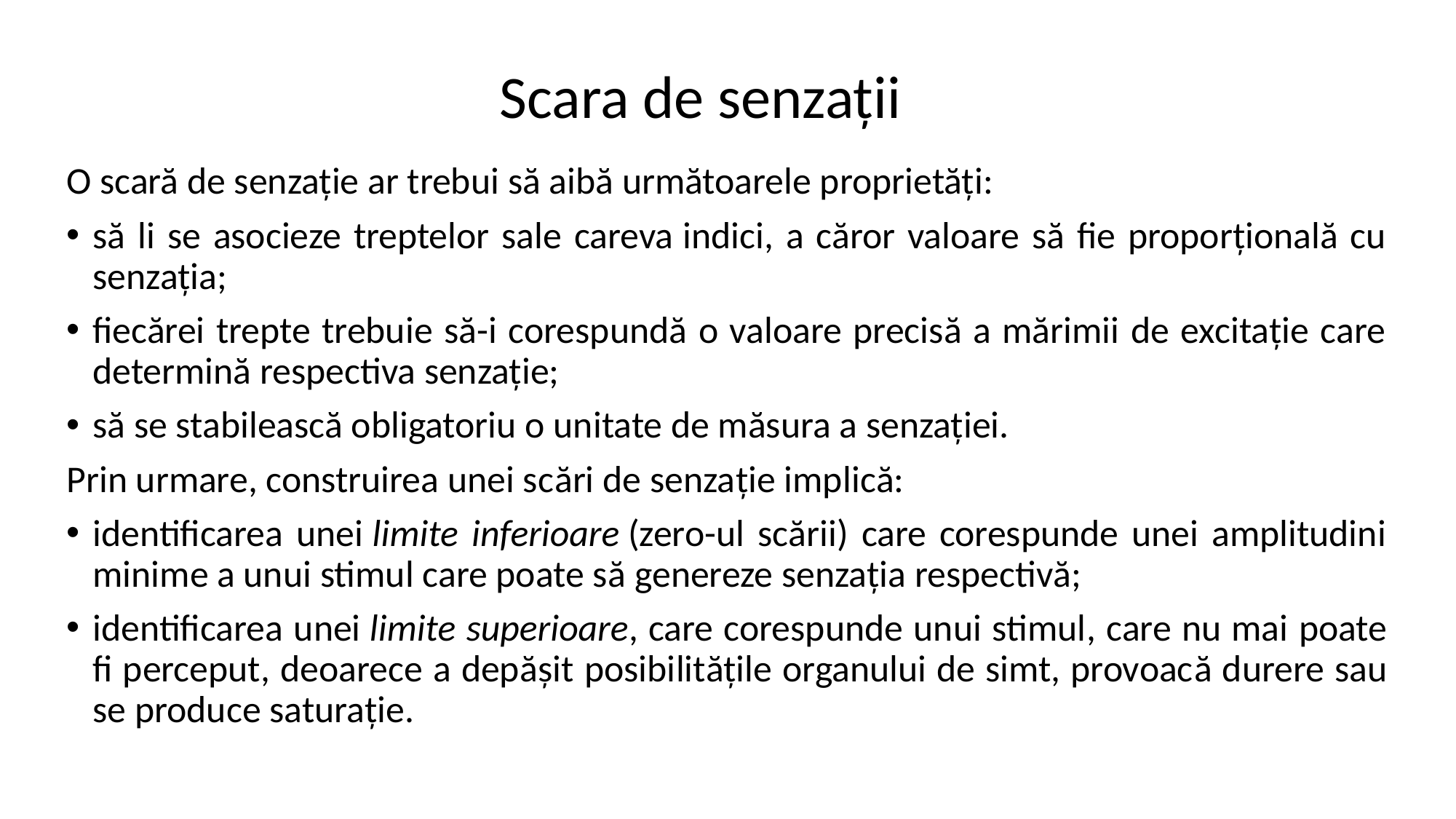

# Scara de senzații
O scară de senzație ar trebui să aibă următoarele proprietăți:
să li se asocieze treptelor sale careva indici, a căror valoare să fie proporțională cu senzația;
fiecărei trepte trebuie să-i corespundă o valoare precisă a mărimii de excitație care determină respectiva senzație;
să se stabilească obligatoriu o unitate de măsura a senzației.
Prin urmare, construirea unei scări de senzație implică:
identificarea unei limite inferioare (zero-ul scării) care corespunde unei amplitudini minime a unui stimul care poate să genereze senzația respectivă;
identificarea unei limite superioare, care corespunde unui stimul, care nu mai poate fi perceput, deoarece a depășit posibilitățile organului de simt, provoacă durere sau se produce saturație.